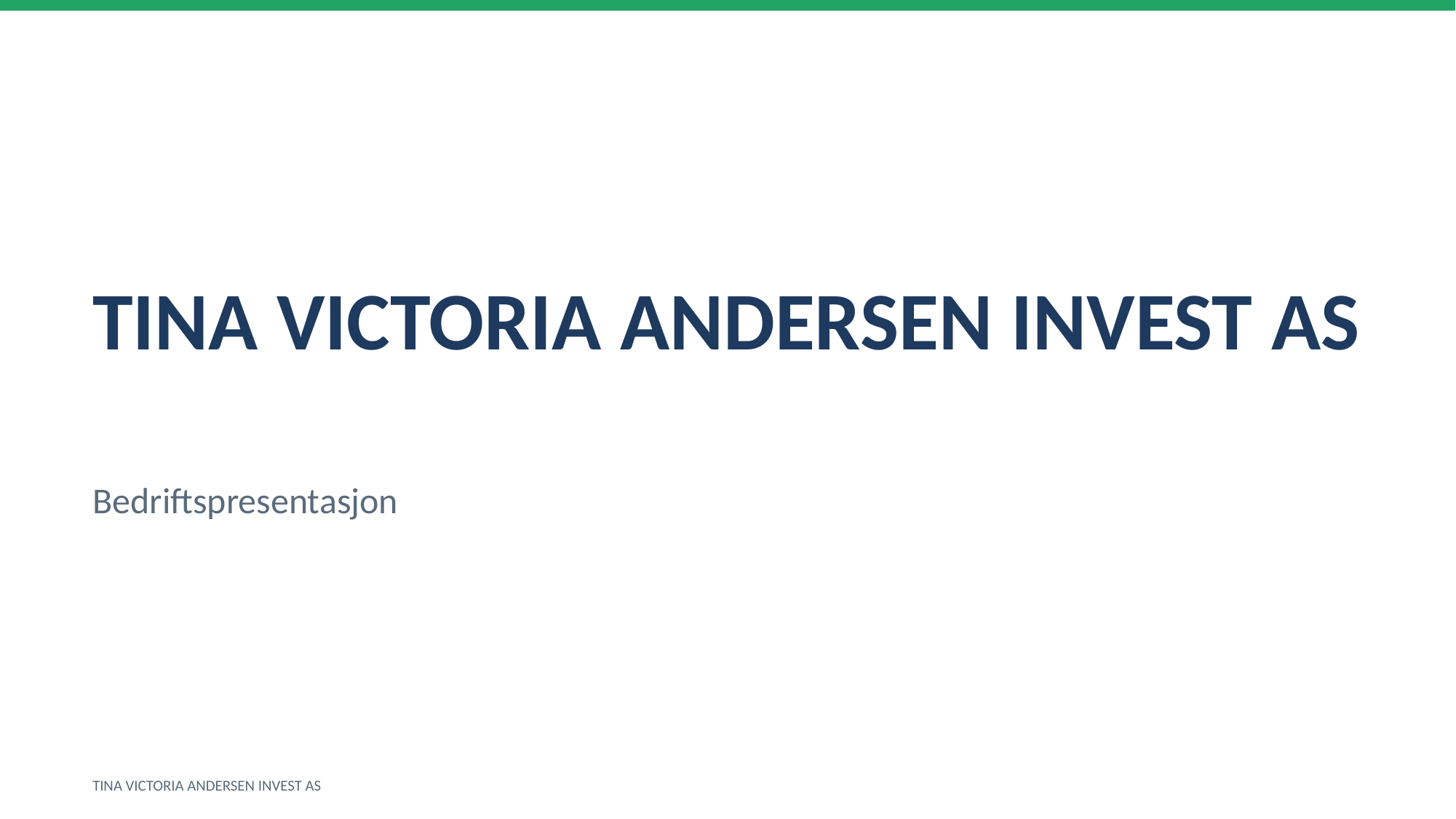

TINA VICTORIA ANDERSEN INVEST AS
Bedriftspresentasjon
TINA VICTORIA ANDERSEN INVEST AS